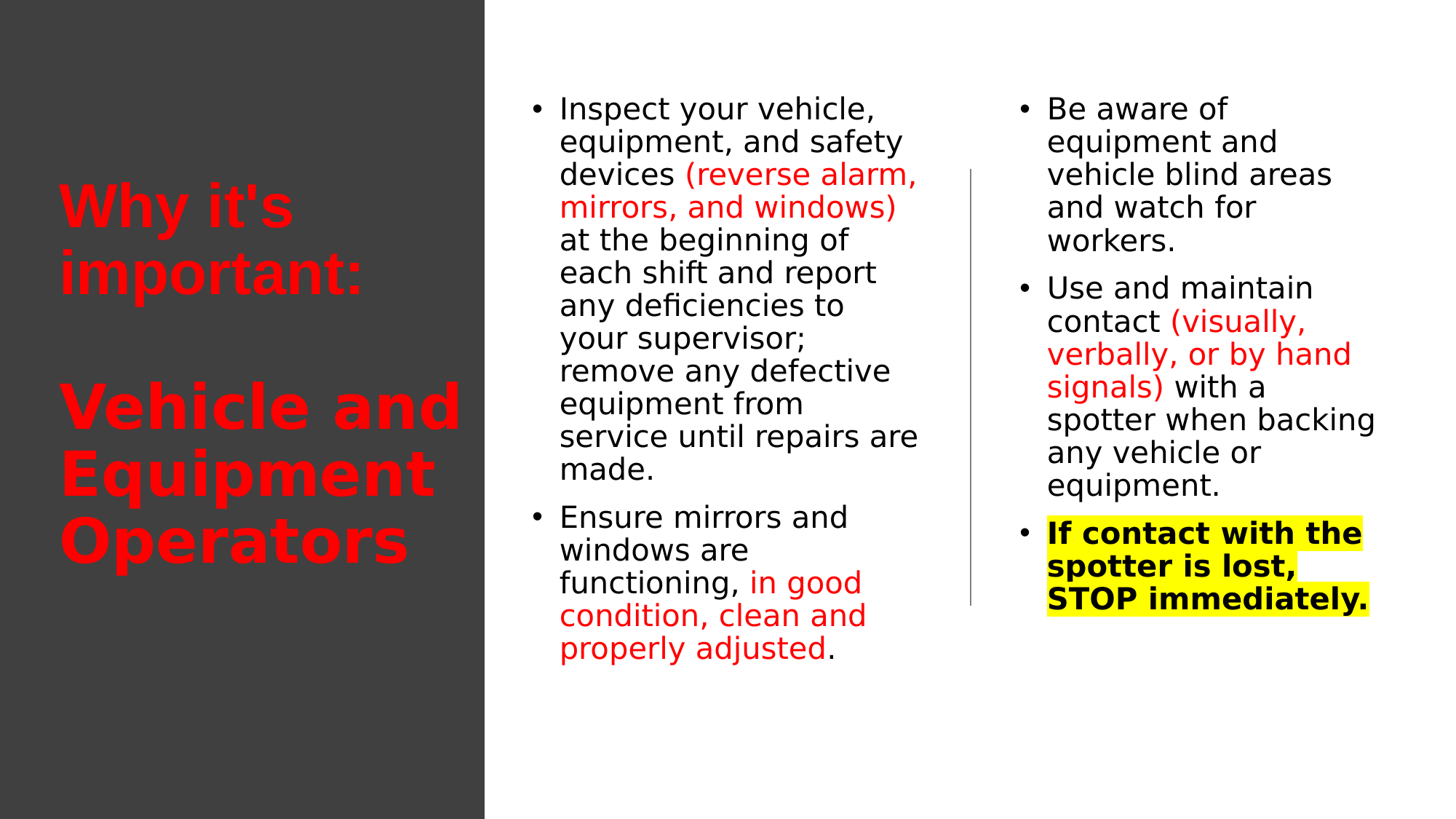

Inspect your vehicle, equipment, and safety devices (reverse alarm, mirrors, and windows) at the beginning of each shift and report any deficiencies to your supervisor; remove any defective equipment from service until repairs are made.
Ensure mirrors and windows are functioning, in good condition, clean and properly adjusted.
Be aware of equipment and vehicle blind areas and watch for workers.
Use and maintain contact (visually, verbally, or by hand signals) with a spotter when backing any vehicle or equipment.
If contact with the spotter is lost, STOP immediately.
# Why it's important: Vehicle and Equipment Operators